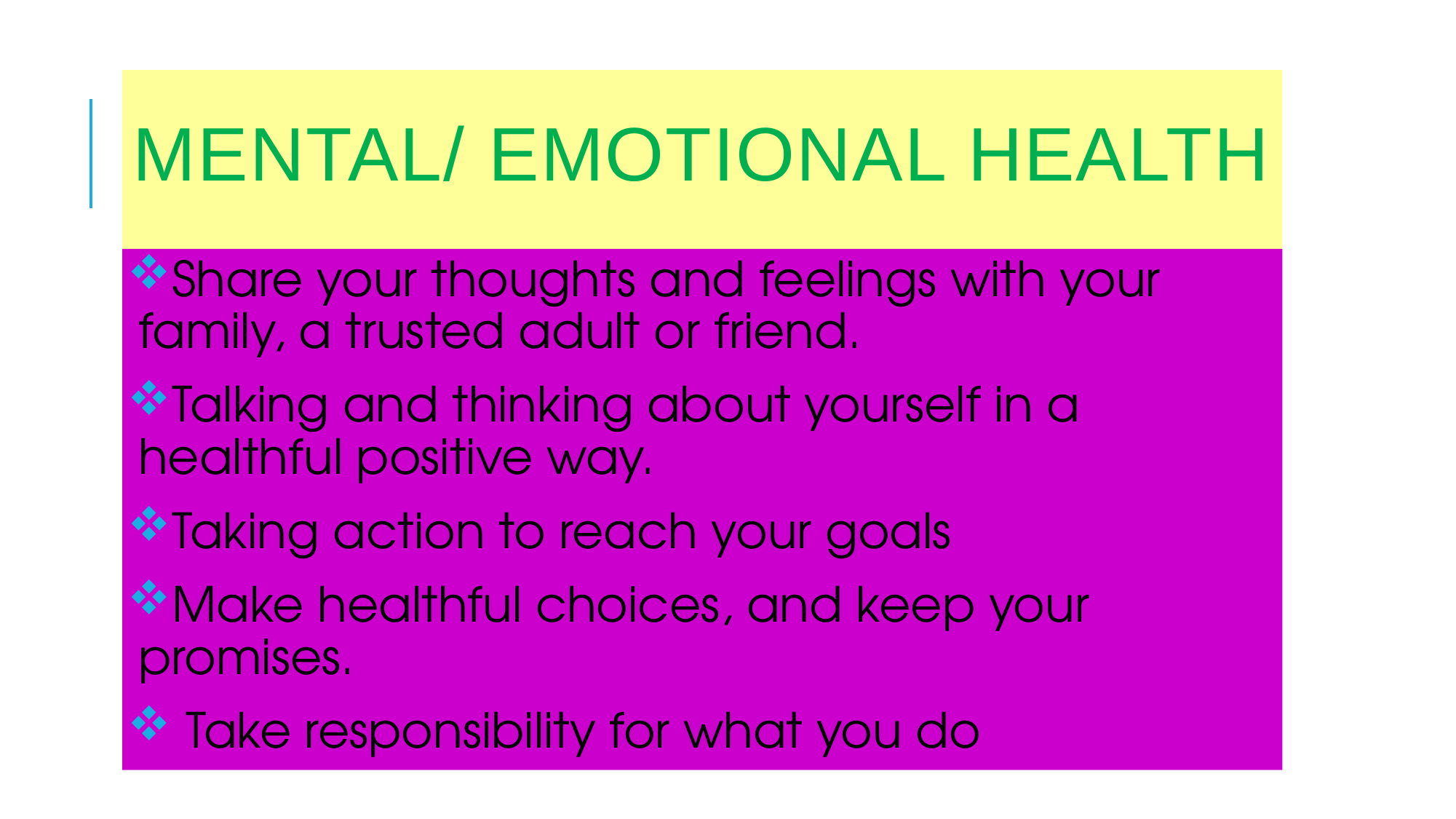

# Mental/ Emotional Health
Share your thoughts and feelings with your family, a trusted adult or friend.
Talking and thinking about yourself in a healthful positive way.
Taking action to reach your goals
Make healthful choices, and keep your promises.
 Take responsibility for what you do